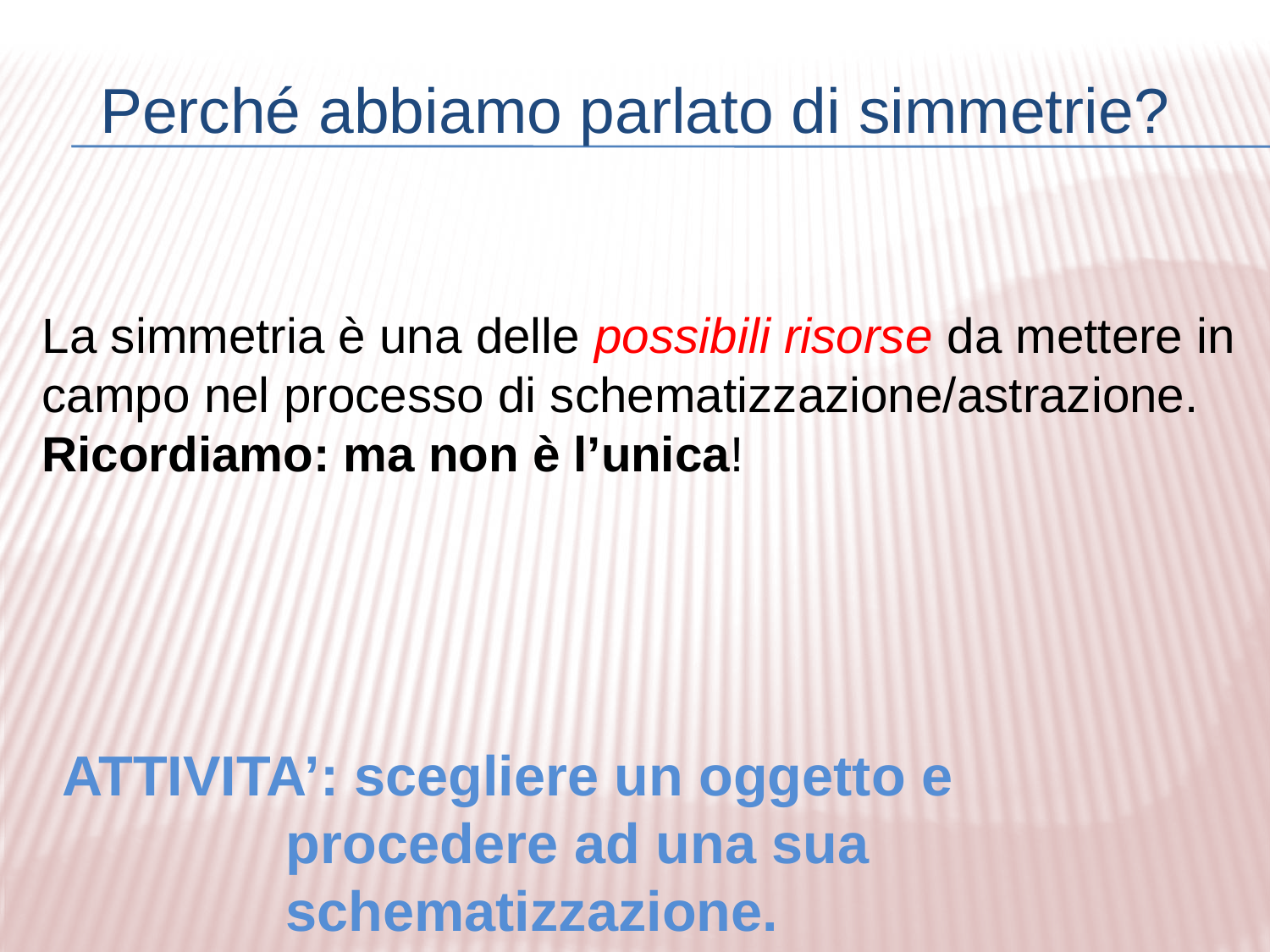

# Perché abbiamo parlato di simmetrie?
La simmetria è una delle possibili risorse da mettere in campo nel processo di schematizzazione/astrazione.
Ricordiamo: ma non è l’unica!

ATTIVITA’: scegliere un oggetto e procedere ad una sua schematizzazione.